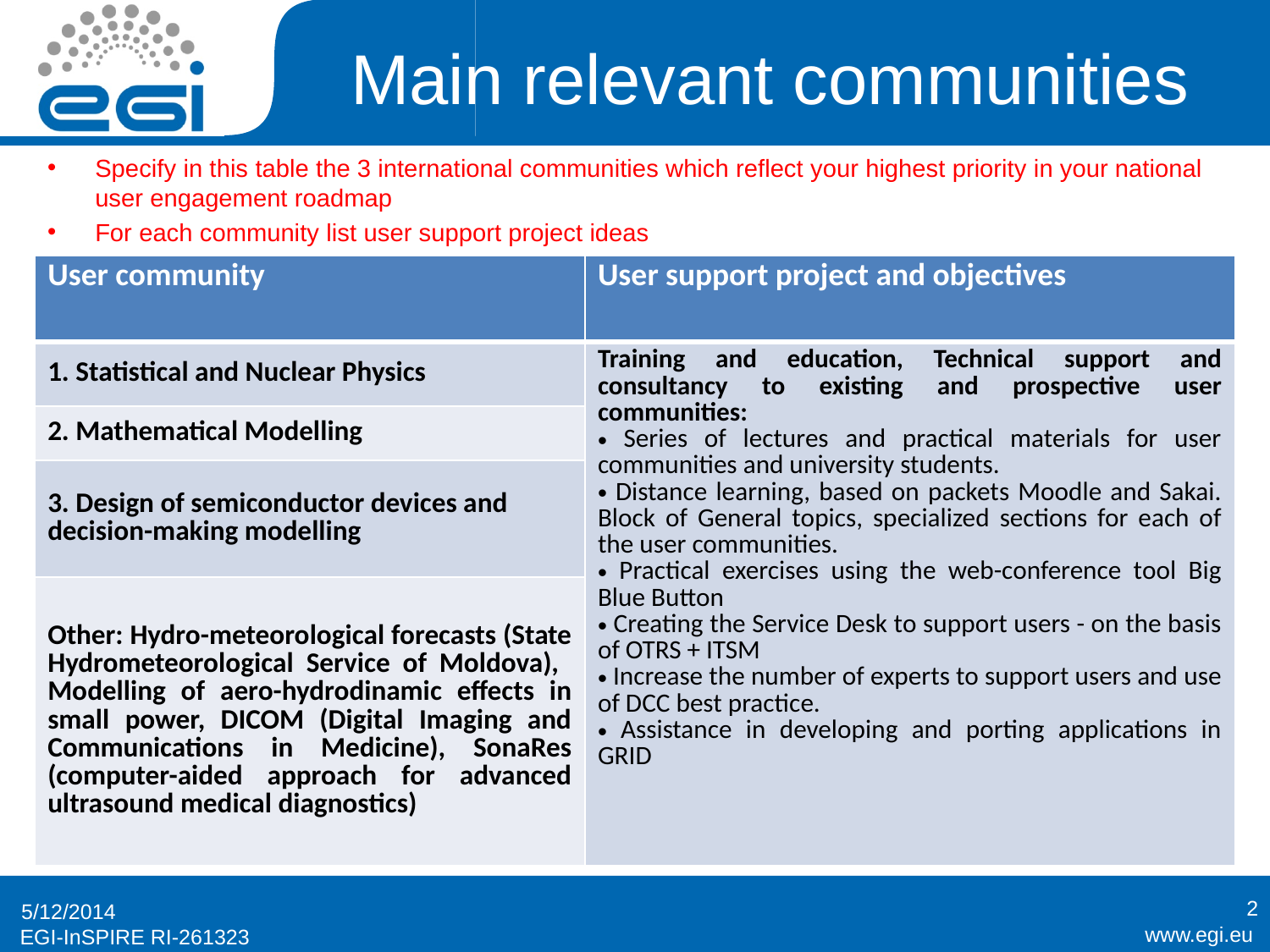

# Main relevant communities
Specify in this table the 3 international communities which reflect your highest priority in your national user engagement roadmap
For each community list user support project ideas

| User community | User support project and objectives |
| --- | --- |
| 1. Statistical and Nuclear Physics | Training and education, Technical support and consultancy to existing and prospective user communities: Series of lectures and practical materials for user communities and university students. Distance learning, based on packets Moodle and Sakai. Block of General topics, specialized sections for each of the user communities. Practical exercises using the web-conference tool Big Blue Button Creating the Service Desk to support users - on the basis of OTRS + ITSM Increase the number of experts to support users and use of DCC best practice. Assistance in developing and porting applications in GRID |
| 2. Mathematical Modelling |  |
| 3. Design of semiconductor devices and decision-making modelling |  |
| Other: Hydro-meteorological forecasts (State Hydrometeorological Service of Moldova), Modelling of aero-hydrodinamic effects in small power, DICOM (Digital Imaging and Communications in Medicine), SonaRes (computer-aided approach for advanced ultrasound medical diagnostics) |  |
2
5/12/2014